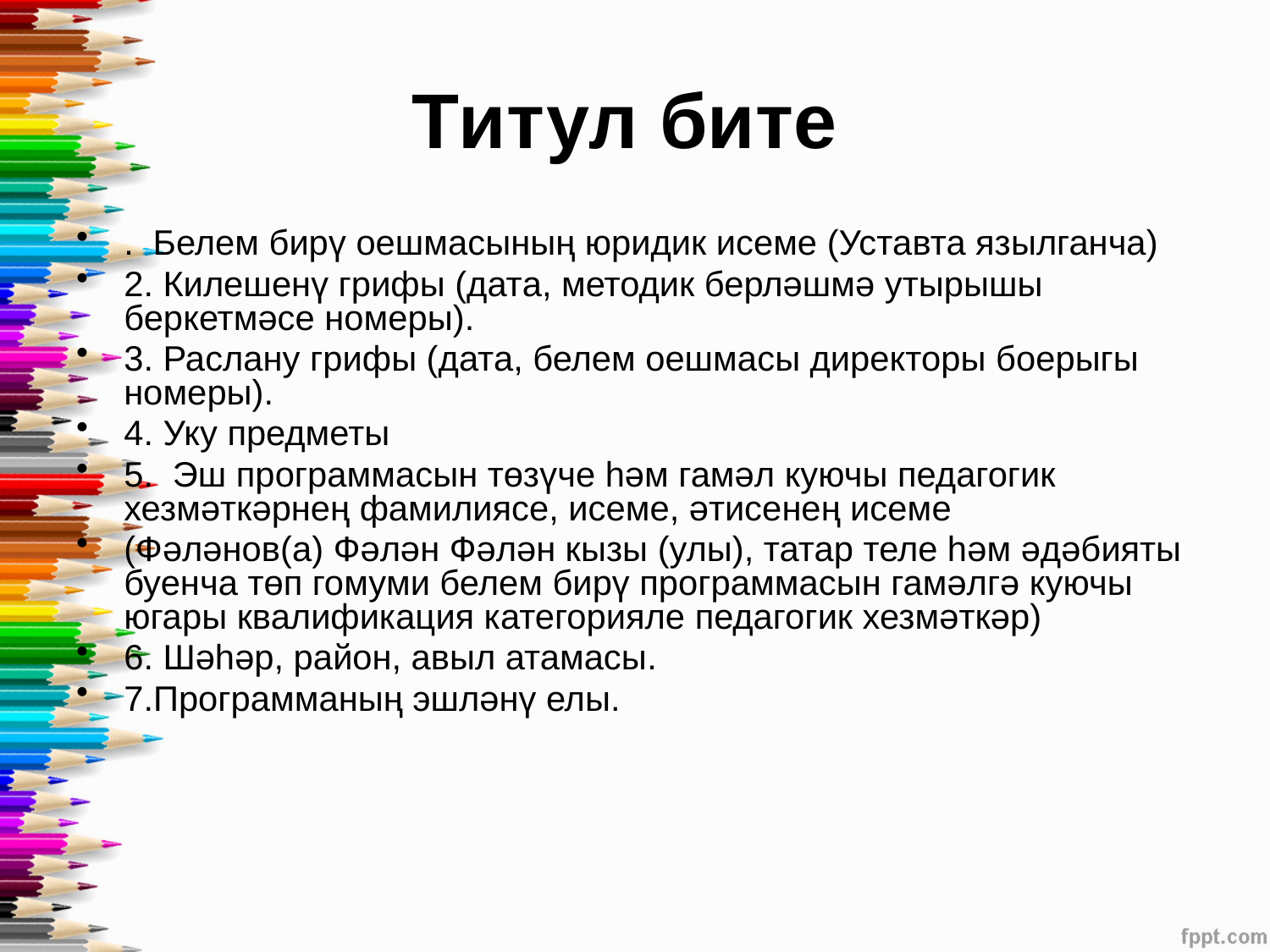

# Титул бите
.  Белем бирү оешмасының юридик исеме (Уставта язылганча)
2. Килешенү грифы (дата, методик берләшмә утырышы беркетмәсе номеры).
3. Раслану грифы (дата, белем оешмасы директоры боерыгы номеры).
4. Уку предметы
5.  Эш программасын төзүче һәм гамәл куючы педагогик хезмәткәрнең фамилиясе, исеме, әтисенең исеме
(Фәләнов(а) Фәлән Фәлән кызы (улы), татар теле һәм әдәбияты буенча төп гомуми белем бирү программасын гамәлгә куючы югары квалификация категорияле педагогик хезмәткәр)
6. Шәһәр, район, авыл атамасы.
7.Программаның эшләнү елы.